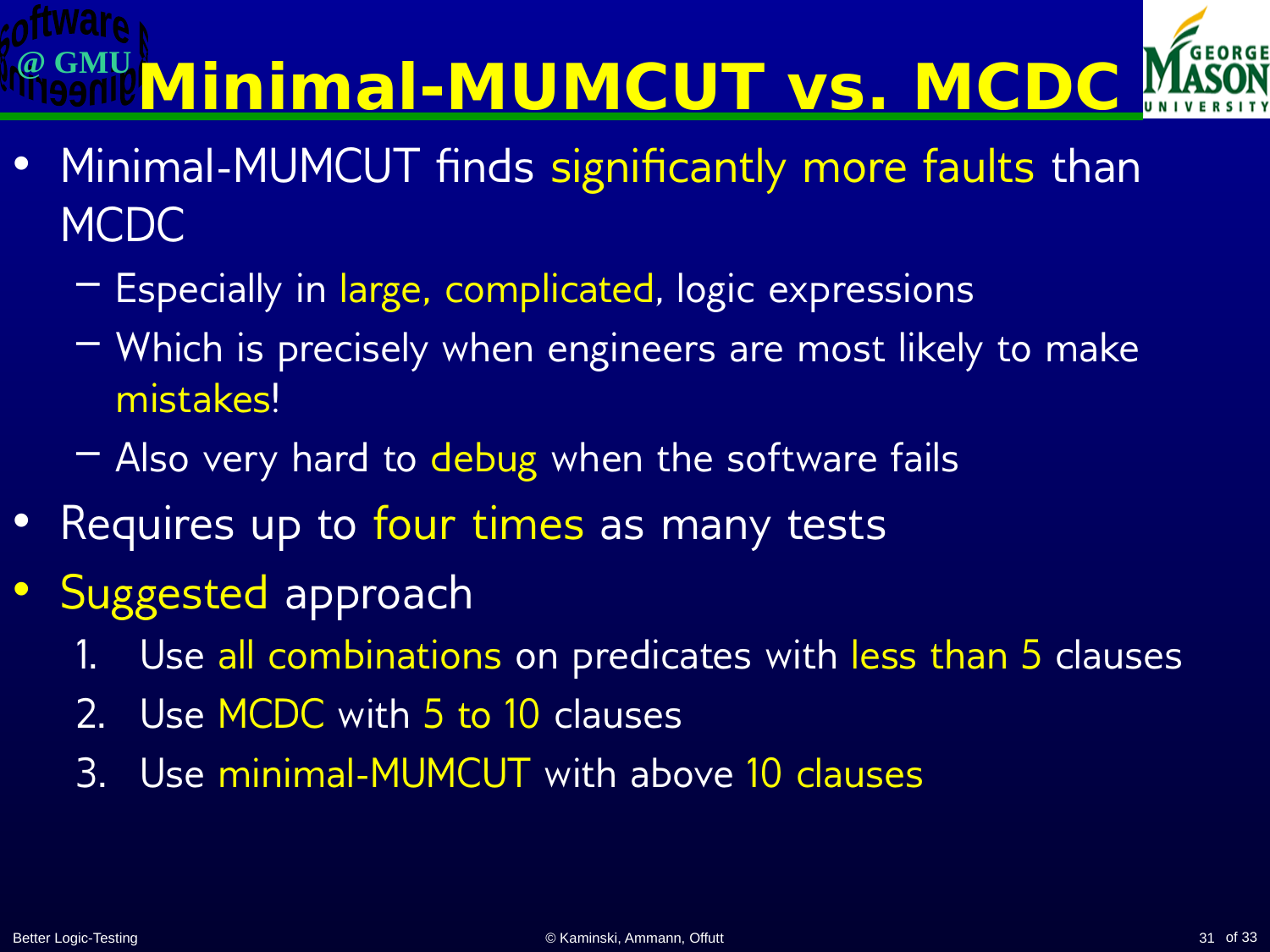

# Minimal-MUMCUT vs. MCDC
Minimal-MUMCUT finds significantly more faults than MCDC
Especially in large, complicated, logic expressions
Which is precisely when engineers are most likely to make mistakes!
Also very hard to debug when the software fails
Requires up to four times as many tests
Suggested approach
Use all combinations on predicates with less than 5 clauses
Use MCDC with 5 to 10 clauses
Use minimal-MUMCUT with above 10 clauses
Better Logic-Testing
© Kaminski, Ammann, Offutt
31